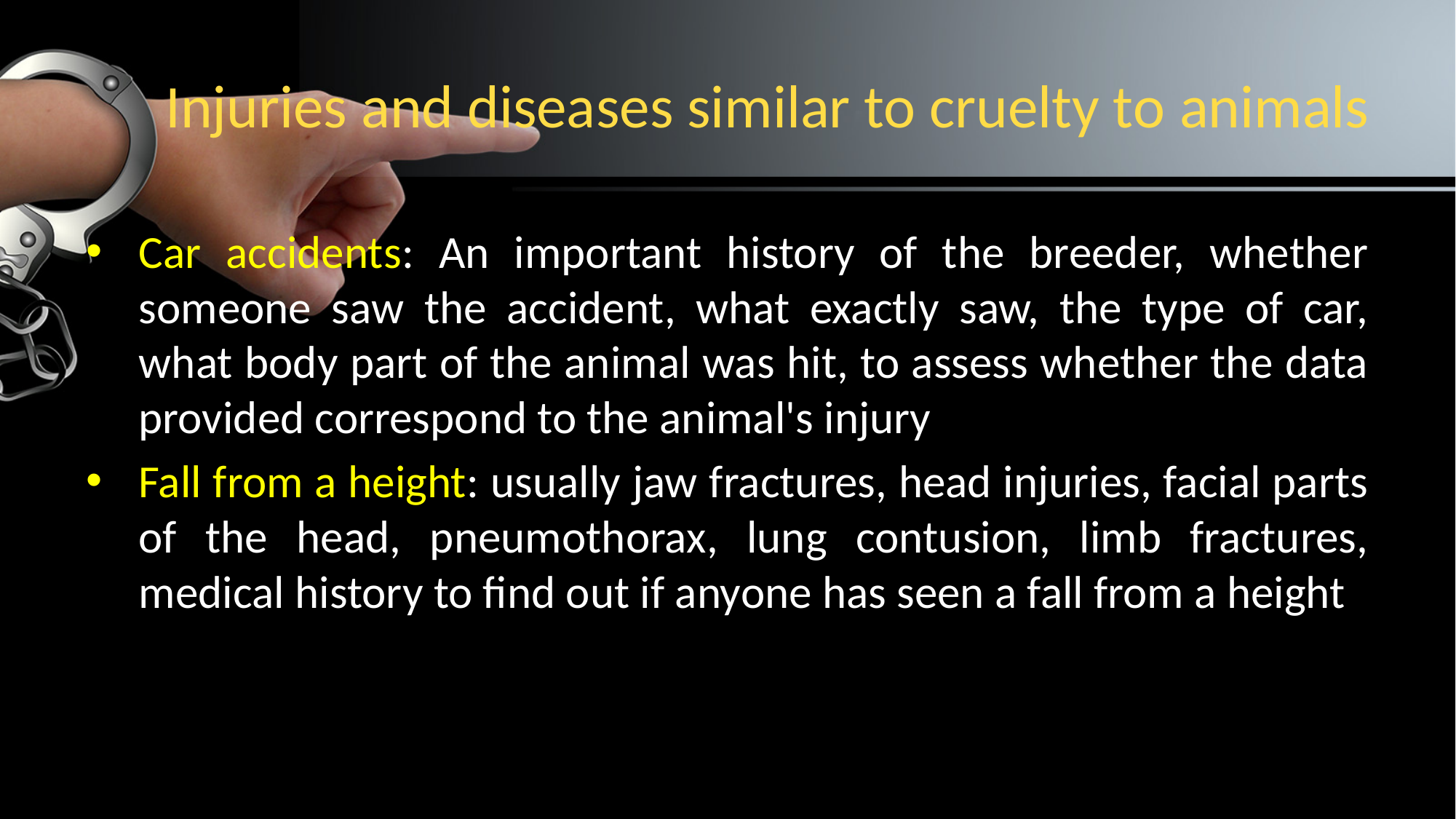

# Injuries and diseases similar to cruelty to animals
Car accidents: An important history of the breeder, whether someone saw the accident, what exactly saw, the type of car, what body part of the animal was hit, to assess whether the data provided correspond to the animal's injury
Fall from a height: usually jaw fractures, head injuries, facial parts of the head, pneumothorax, lung contusion, limb fractures, medical history to find out if anyone has seen a fall from a height